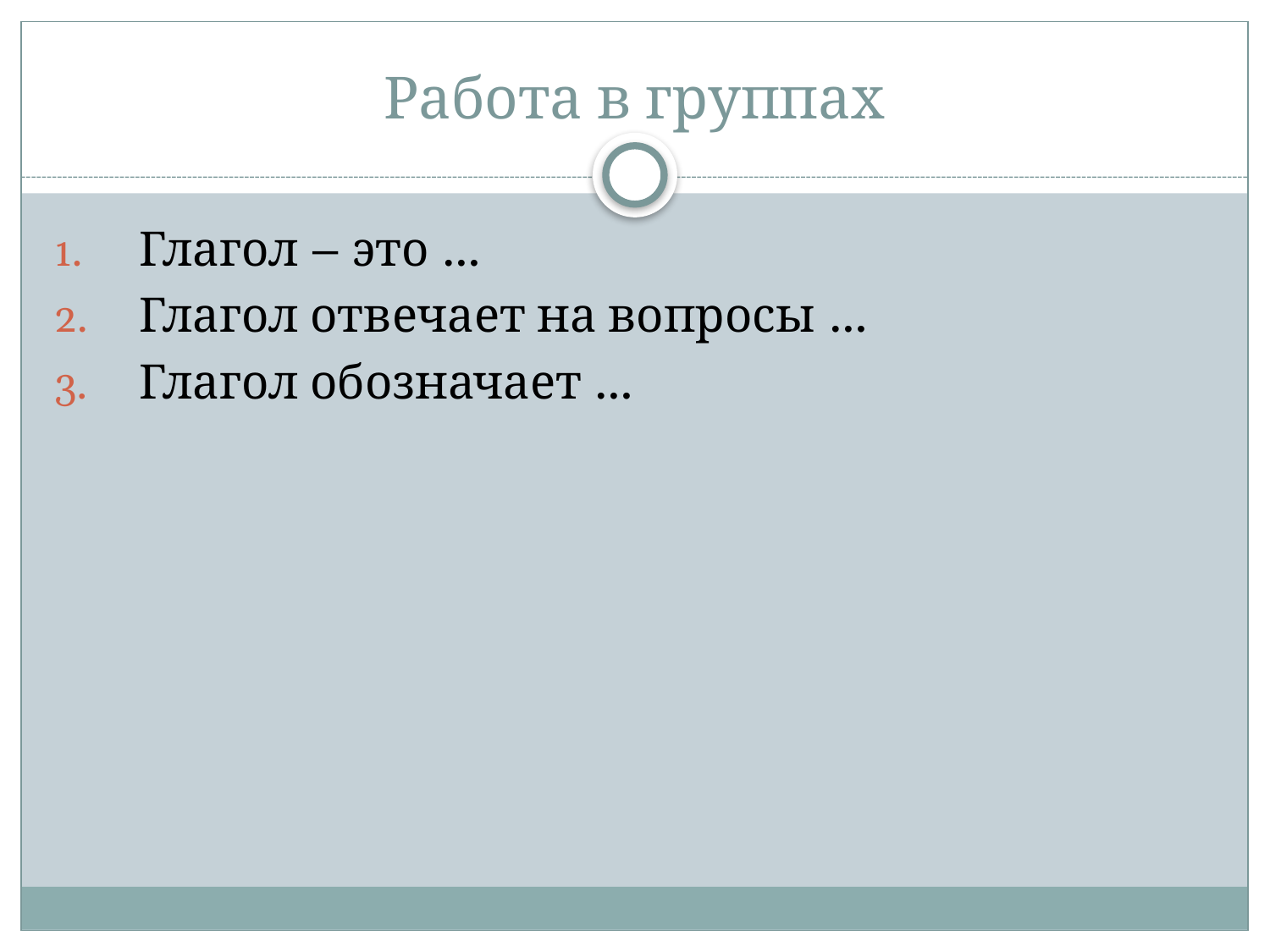

# Работа в группах
Глагол – это …
Глагол отвечает на вопросы …
Глагол обозначает …